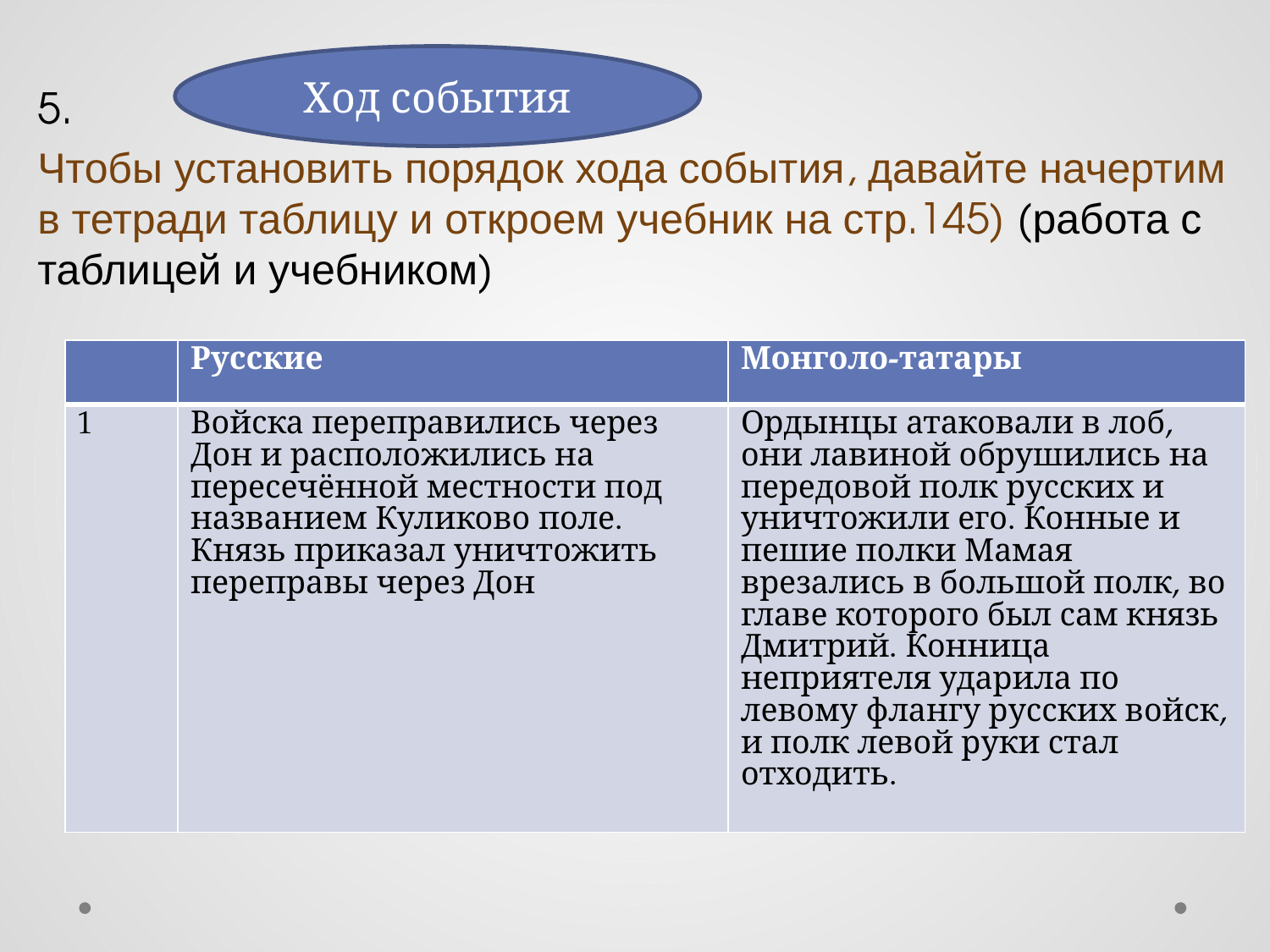

Ход события

5.
Чтобы установить порядок хода события, давайте начертим в тетради таблицу и откроем учебник на стр.145) (работа с таблицей и учебником)

|  | Русские | Монголо-татары |
| --- | --- | --- |
| 1 | Войска переправились через Дон и расположились на пересечённой местности под названием Куликово поле. Князь приказал уничтожить переправы через Дон | Ордынцы атаковали в лоб, они лавиной обрушились на передовой полк русских и уничтожили его. Конные и пешие полки Мамая врезались в большой полк, во главе которого был сам князь Дмитрий. Конница неприятеля ударила по левому флангу русских войск, и полк левой руки стал отходить. |